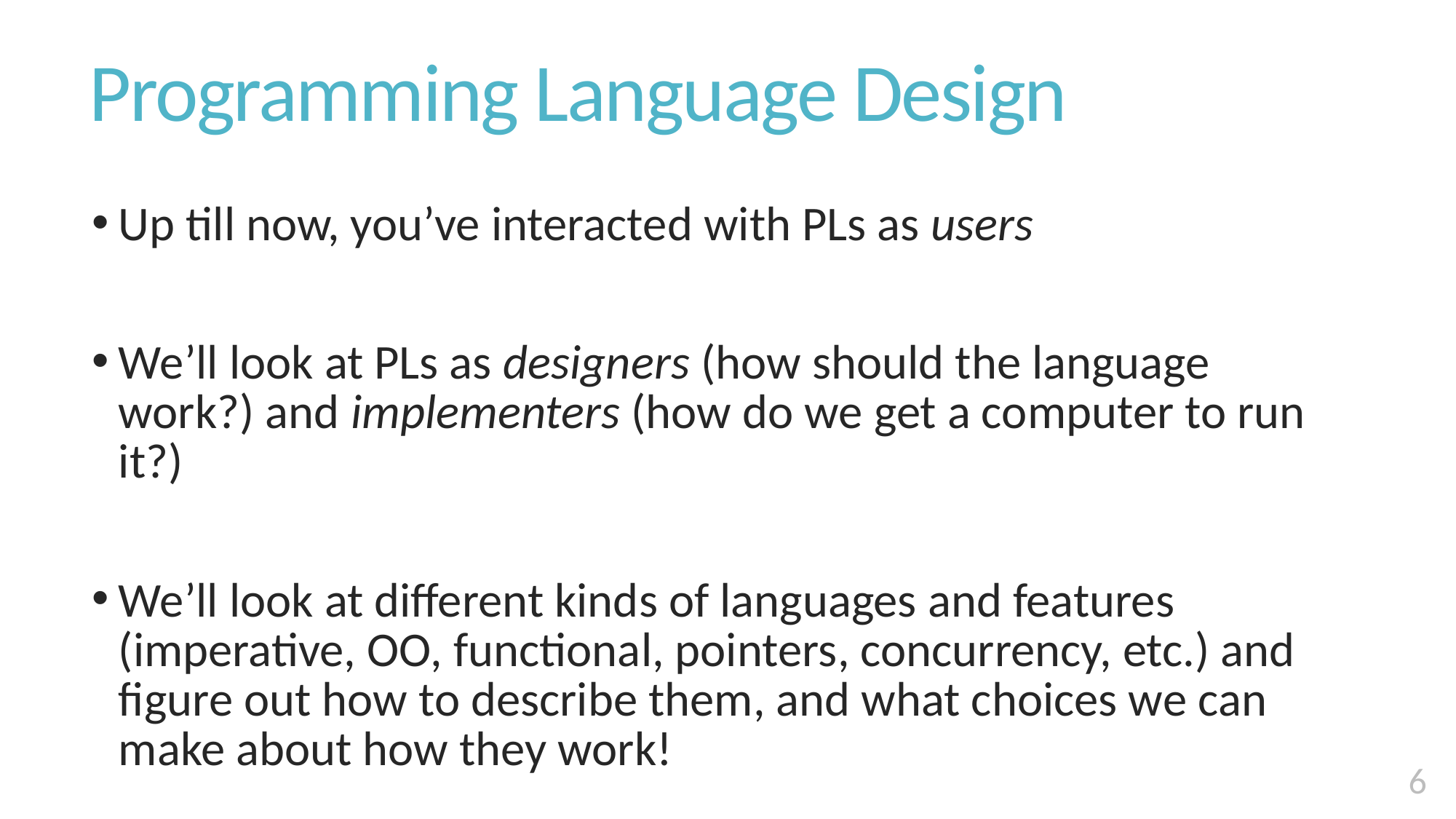

# Programming Language Design
Up till now, you’ve interacted with PLs as users

We’ll look at PLs as designers (how should the language work?) and implementers (how do we get a computer to run it?)

We’ll look at different kinds of languages and features (imperative, OO, functional, pointers, concurrency, etc.) and figure out how to describe them, and what choices we can make about how they work!

6